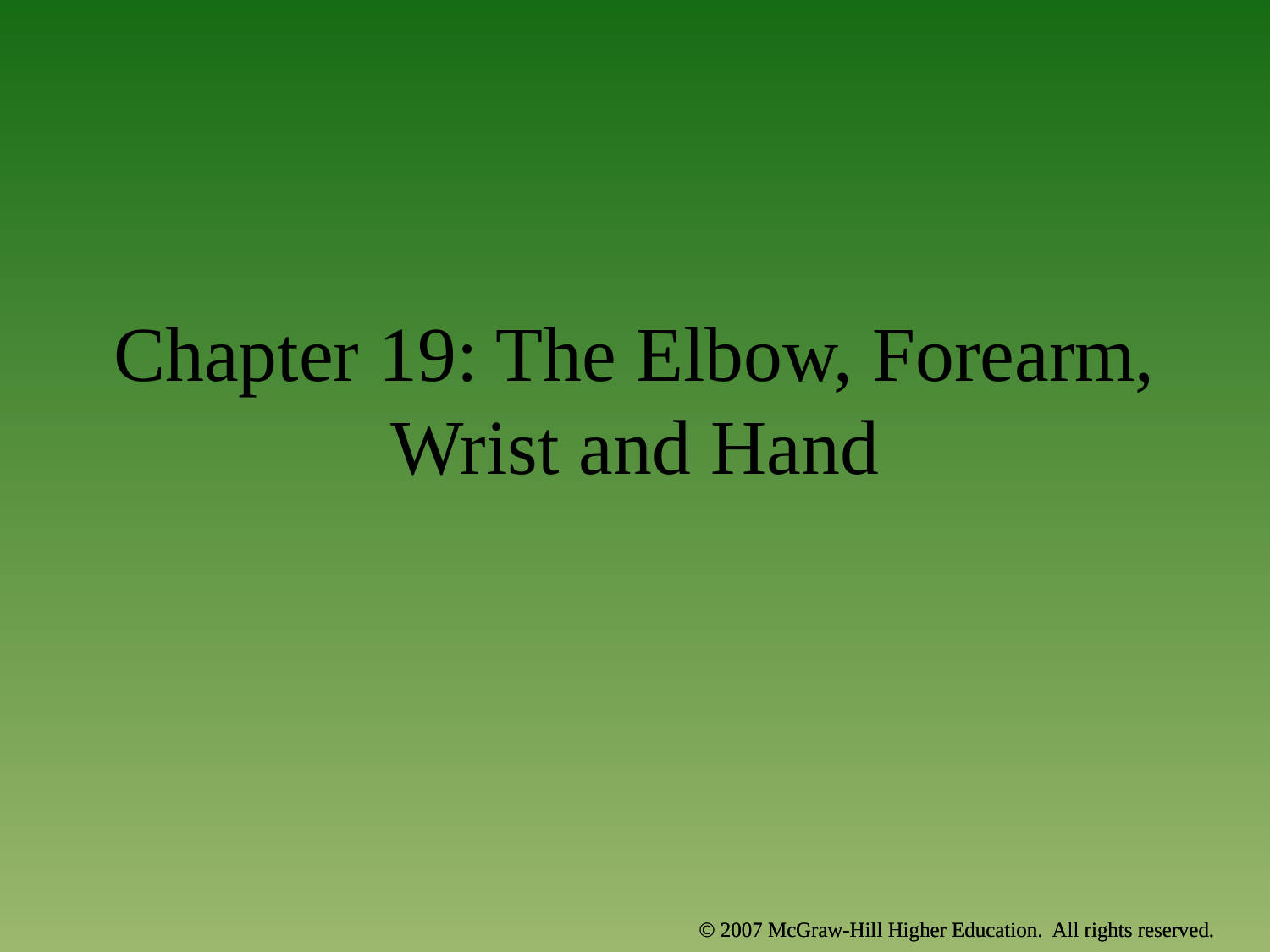

# Chapter 19: The Elbow, Forearm, Wrist and Hand
© 2007 McGraw-Hill Higher Education.  All rights reserved.